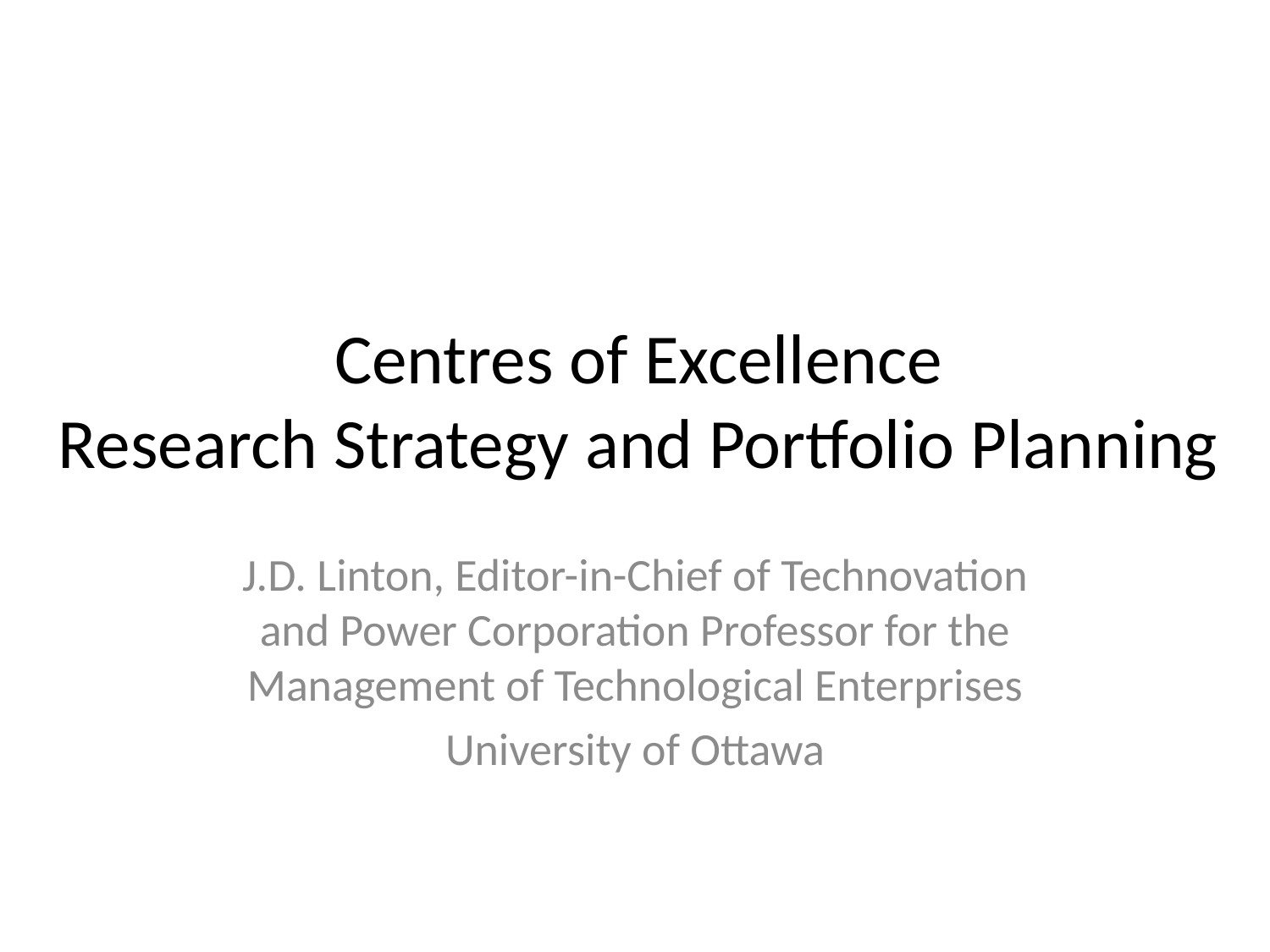

# Centres of Excellence Research Strategy and Portfolio Planning
J.D. Linton, Editor-in-Chief of Technovation and Power Corporation Professor for the Management of Technological Enterprises
University of Ottawa